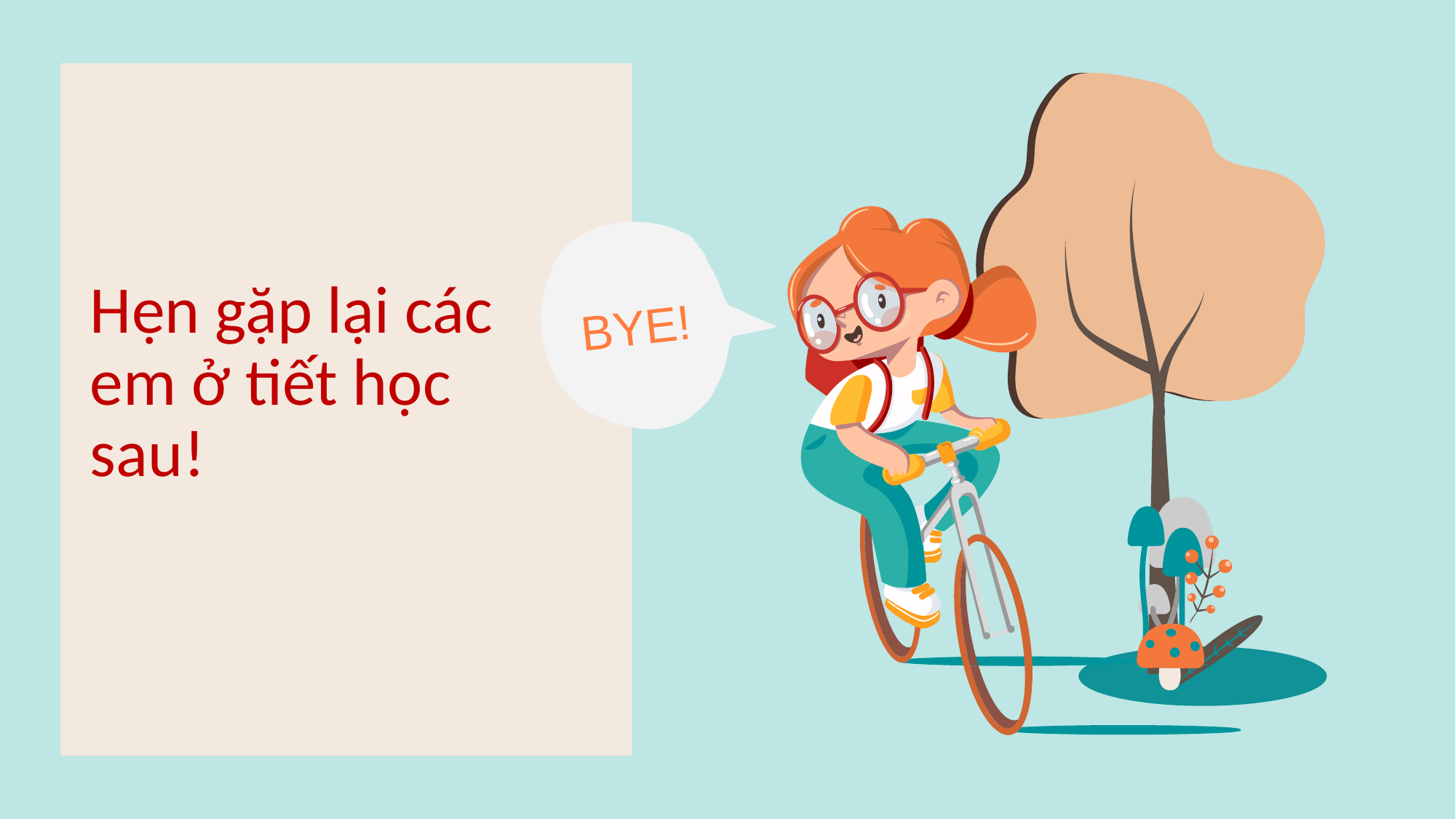

BYE!
# Hẹn gặp lại các em ở tiết học sau!